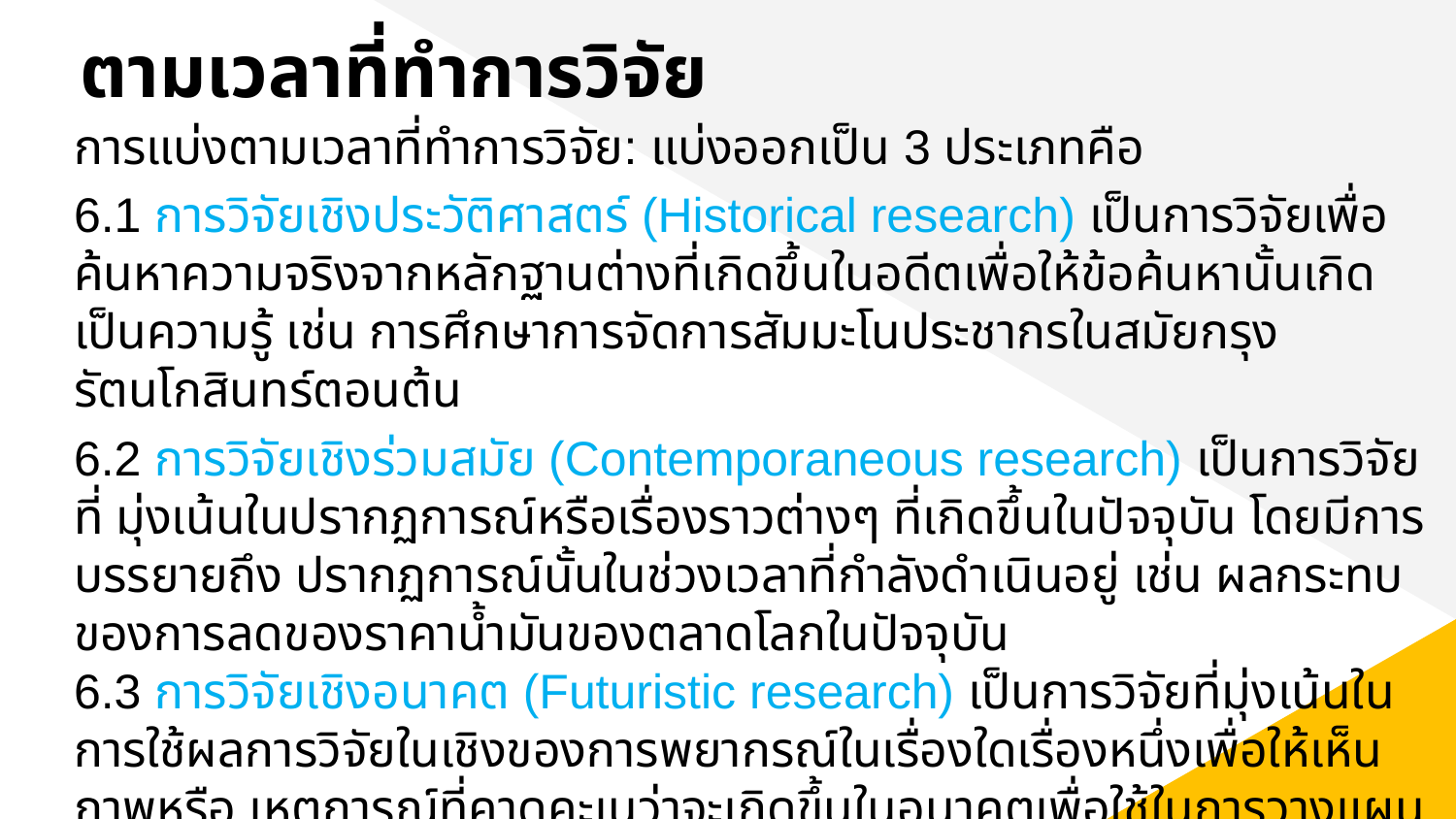

# ตามเวลาที่ทําการวิจัย
การแบ่งตามเวลาที่ทําการวิจัย: แบ่งออกเป็น 3 ประเภทคือ
6.1 การวิจัยเชิงประวัติศาสตร์ (Historical research) เป็นการวิจัยเพื่อ ค้นหาความจริงจากหลักฐานต่างที่เกิดขึ้นในอดีตเพื่อให้ข้อค้นหานั้นเกิดเป็นความรู้ เช่น การศึกษาการจัดการสัมมะโนประชากรในสมัยกรุงรัตนโกสินทร์ตอนต้น
6.2 การวิจัยเชิงร่วมสมัย (Contemporaneous research) เป็นการวิจัยที่ มุ่งเน้นในปรากฏการณ์หรือเรื่องราวต่างๆ ที่เกิดขึ้นในปัจจุบัน โดยมีการบรรยายถึง ปรากฏการณ์นั้นในช่วงเวลาที่กําลังดําเนินอยู่ เช่น ผลกระทบของการลดของราคาน้ำมันของตลาดโลกในปัจจุบัน
6.3 การวิจัยเชิงอนาคต (Futuristic research) เป็นการวิจัยที่มุ่งเน้นใน การใช้ผลการวิจัยในเชิงของการพยากรณ์ในเรื่องใดเรื่องหนึ่งเพื่อให้เห็นภาพหรือ เหตุการณ์ที่คาดคะเนว่าจะเกิดขึ้นในอนาคตเพื่อใช้ในการวางแผนรองรับในผลกระทบที่เกิดขึ้น เช่น พฤติกรรมการเลือกซื้อรถยนต์ในภาวะราคาน้ำมันแพง